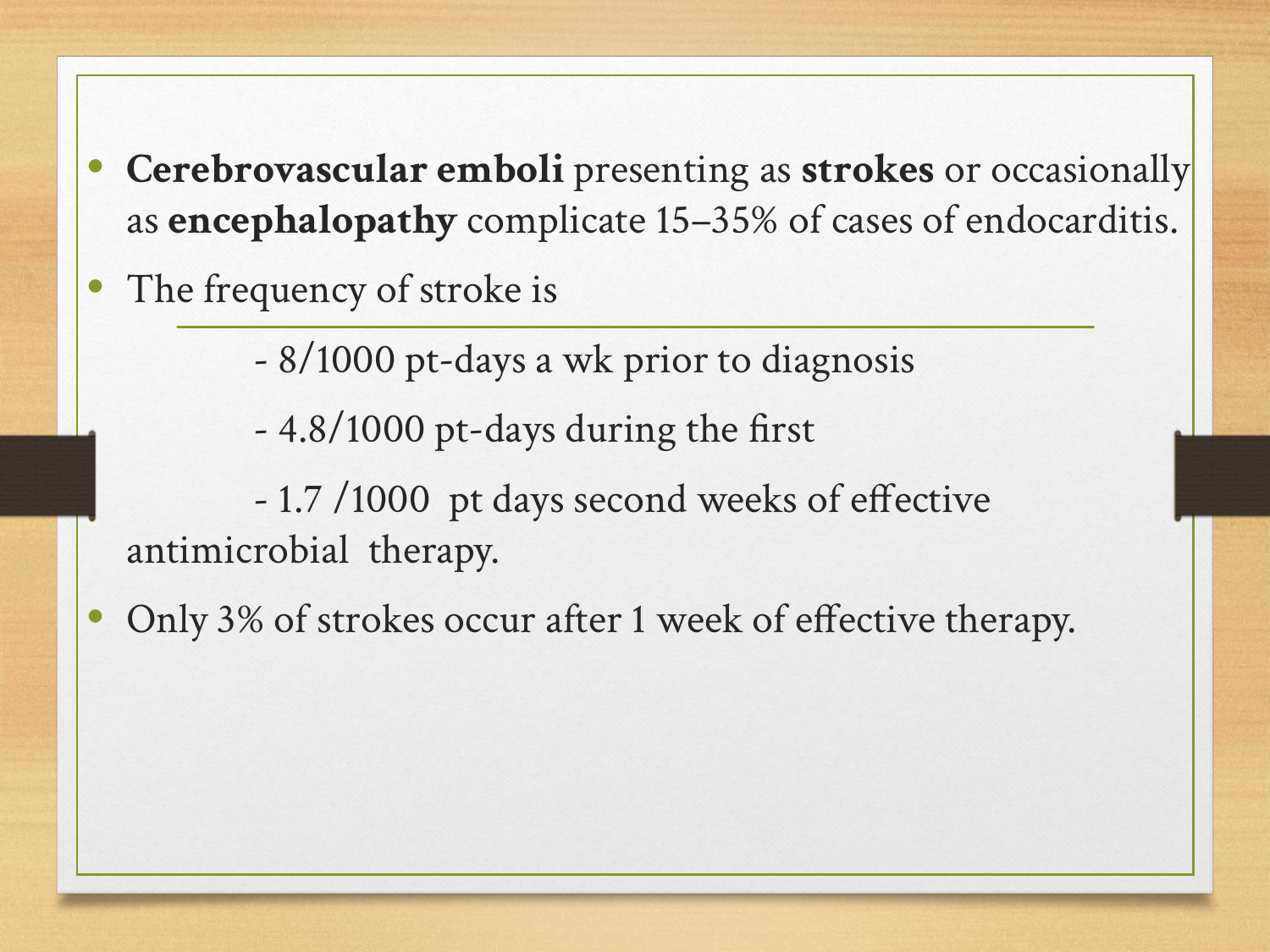

Cerebrovascular emboli presenting as strokes or occasionally as encephalopathy complicate 15–35% of cases of endocarditis.
The frequency of stroke is
		- 8/1000 pt-days a wk prior to diagnosis
		- 4.8/1000 pt-days during the first
		- 1.7 /1000  pt days second weeks of effective antimicrobial  therapy.
Only 3% of strokes occur after 1 week of effective therapy.